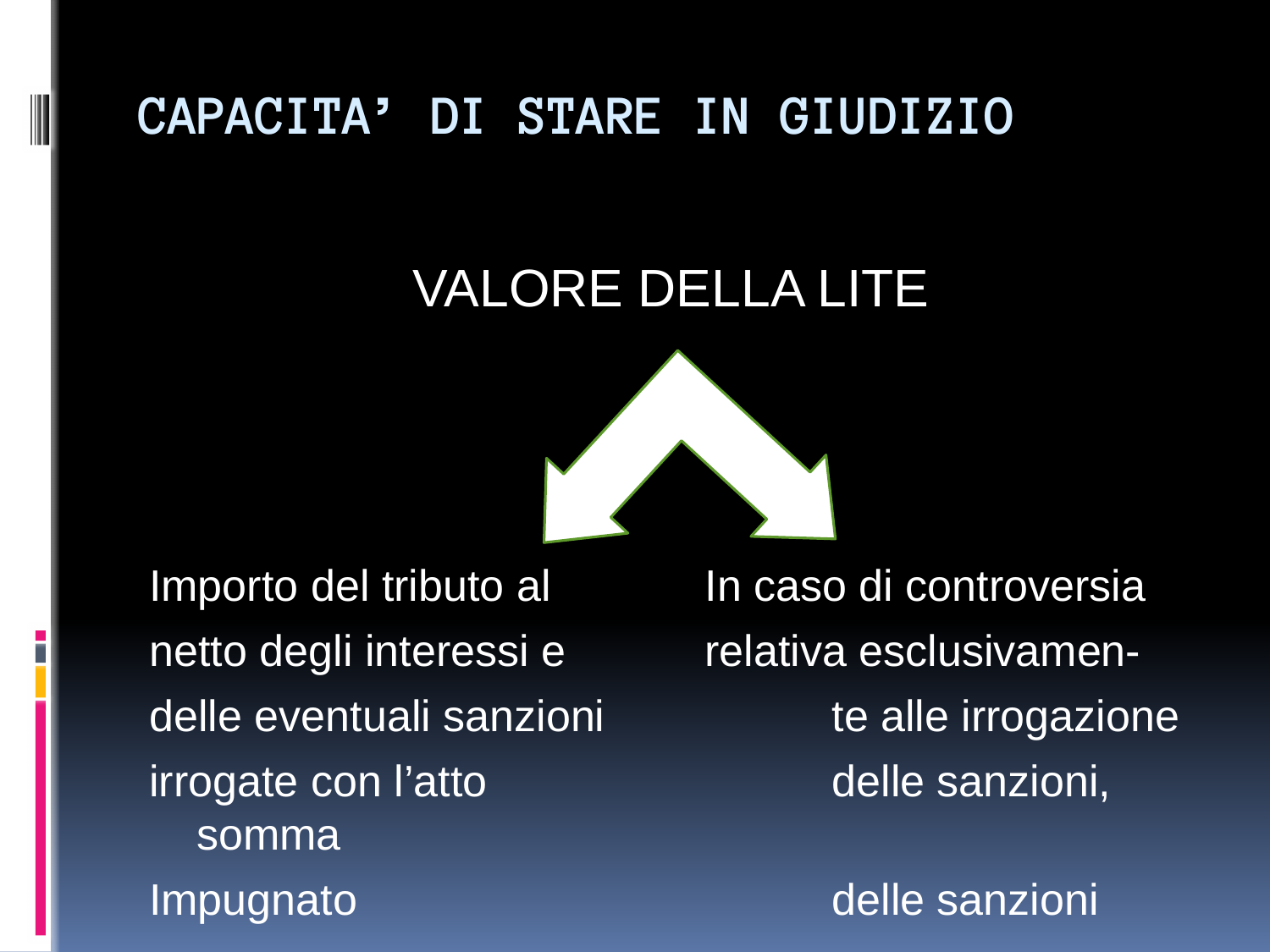

# CAPACITA’ DI STARE IN GIUDIZIO
VALORE DELLA LITE

Importo del tributo al 		In caso di controversia
netto degli interessi e		relativa esclusivamen-
delle eventuali sanzioni		te alle irrogazione
irrogate con l’atto 			delle sanzioni, somma
Impugnato				delle sanzioni